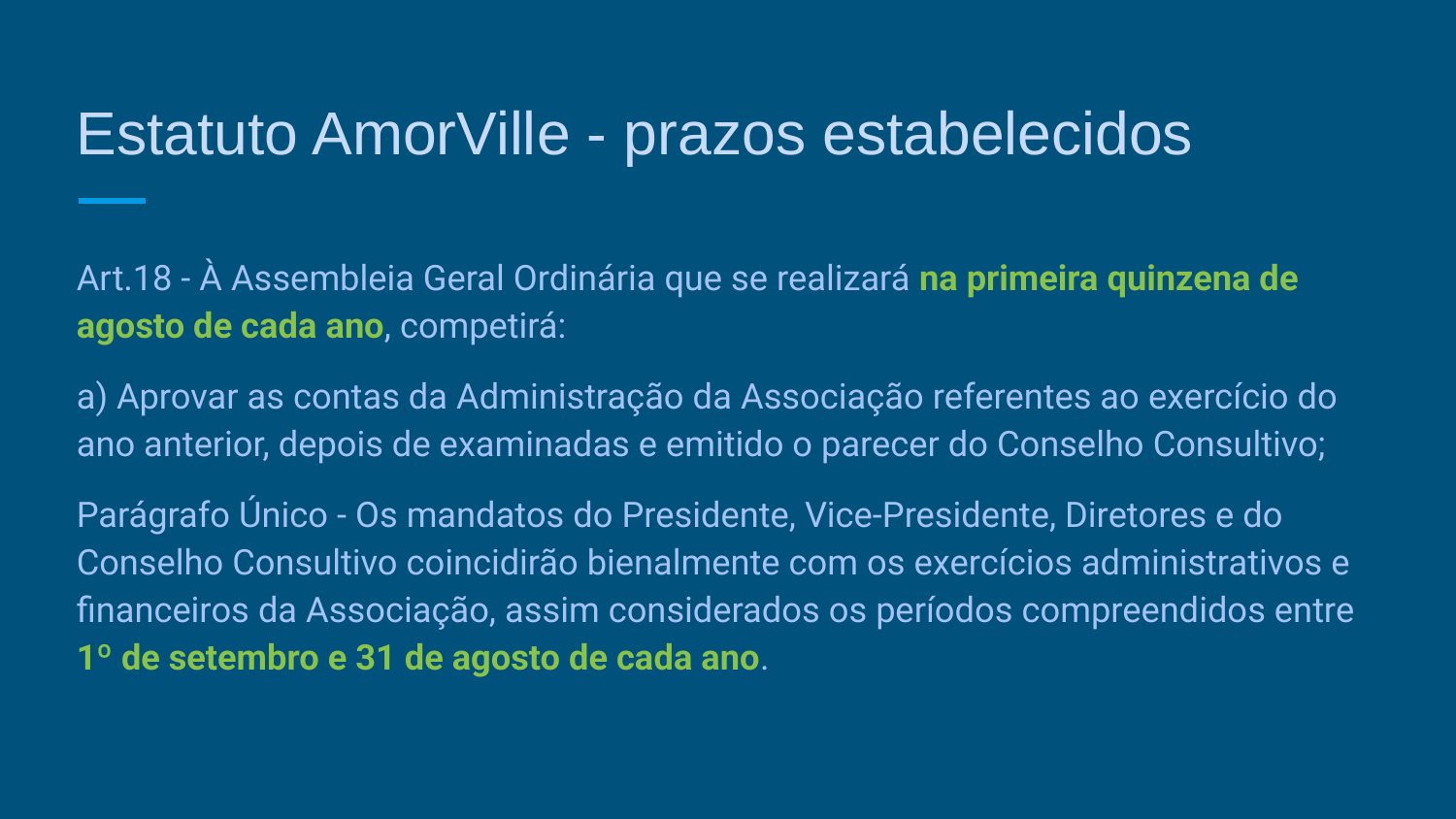

# Estatuto AmorVille - prazos estabelecidos
Art.18 - À Assembleia Geral Ordinária que se realizará na primeira quinzena de agosto de cada ano, competirá:
a) Aprovar as contas da Administração da Associação referentes ao exercício do ano anterior, depois de examinadas e emitido o parecer do Conselho Consultivo;
Parágrafo Único - Os mandatos do Presidente, Vice-Presidente, Diretores e do Conselho Consultivo coincidirão bienalmente com os exercícios administrativos e financeiros da Associação, assim considerados os períodos compreendidos entre 1º de setembro e 31 de agosto de cada ano.